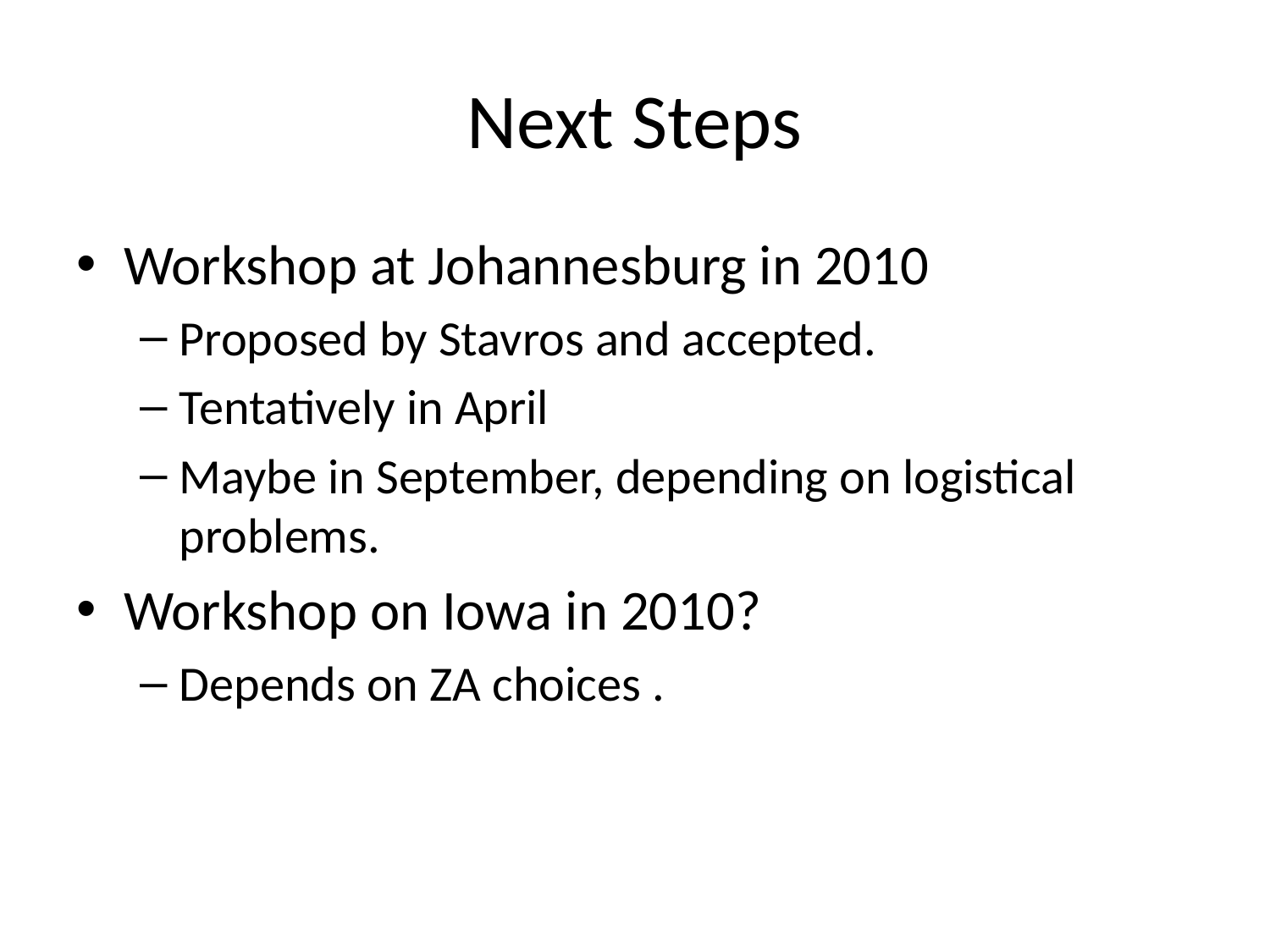

# Next Steps
Workshop at Johannesburg in 2010
Proposed by Stavros and accepted.
Tentatively in April
Maybe in September, depending on logistical problems.
Workshop on Iowa in 2010?
Depends on ZA choices .